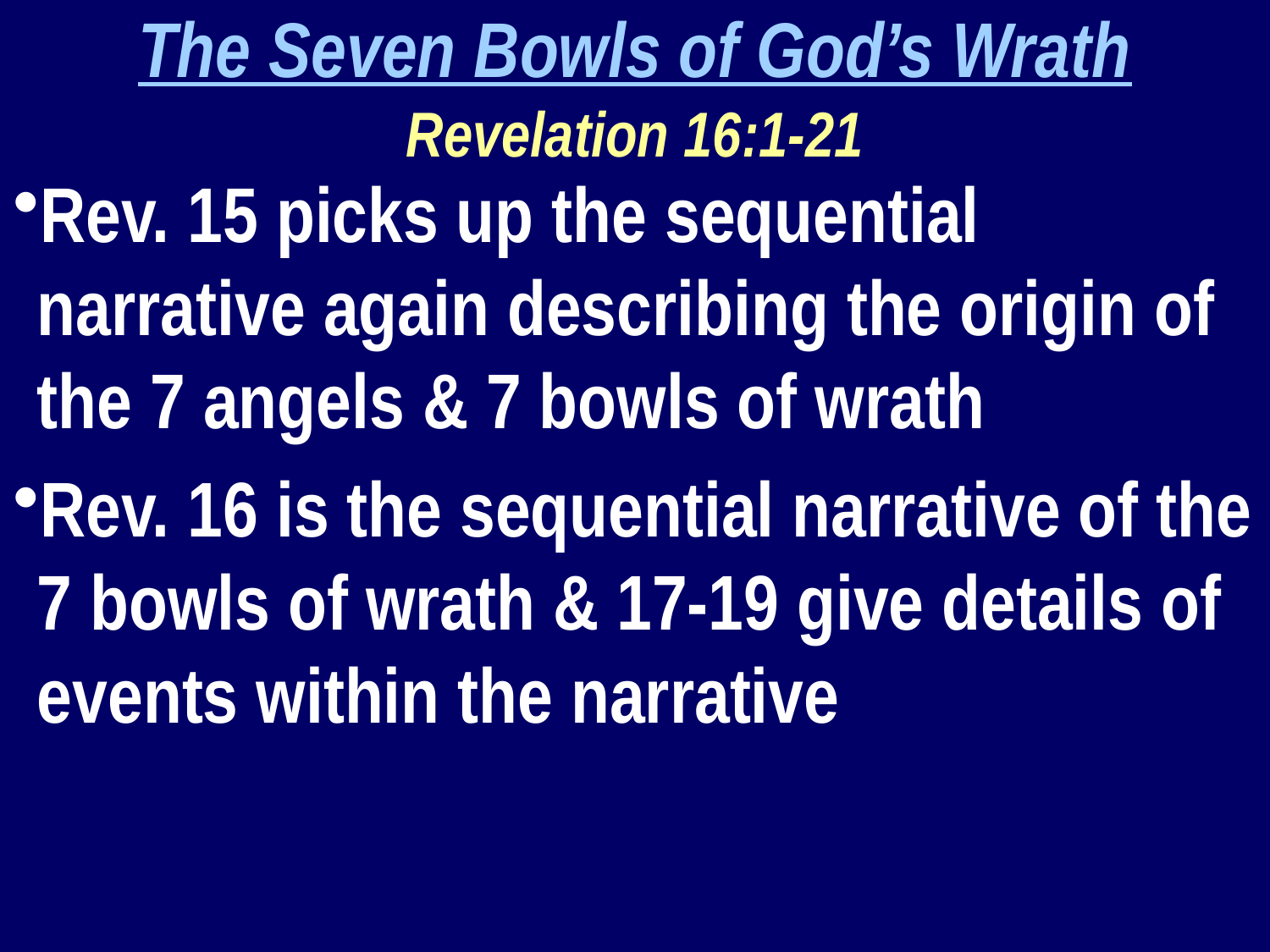

The Seven Bowls of God’s Wrath
Revelation 16:1-21
Rev. 15 picks up the sequential narrative again describing the origin of the 7 angels & 7 bowls of wrath
Rev. 16 is the sequential narrative of the 7 bowls of wrath & 17-19 give details of events within the narrative